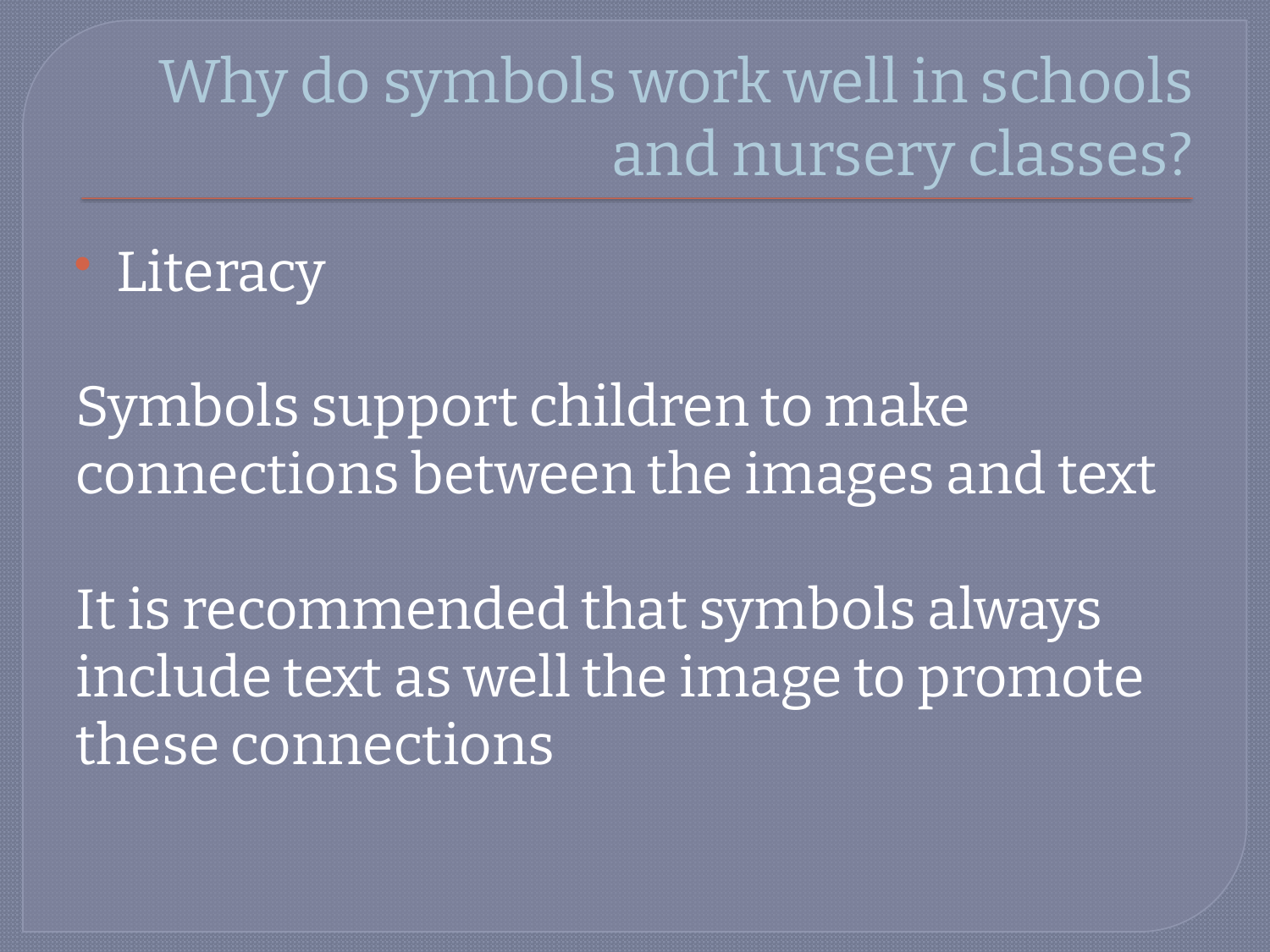

# Why do symbols work well in schools and nursery classes?
Literacy

Symbols support children to make connections between the images and text

It is recommended that symbols always include text as well the image to promote these connections